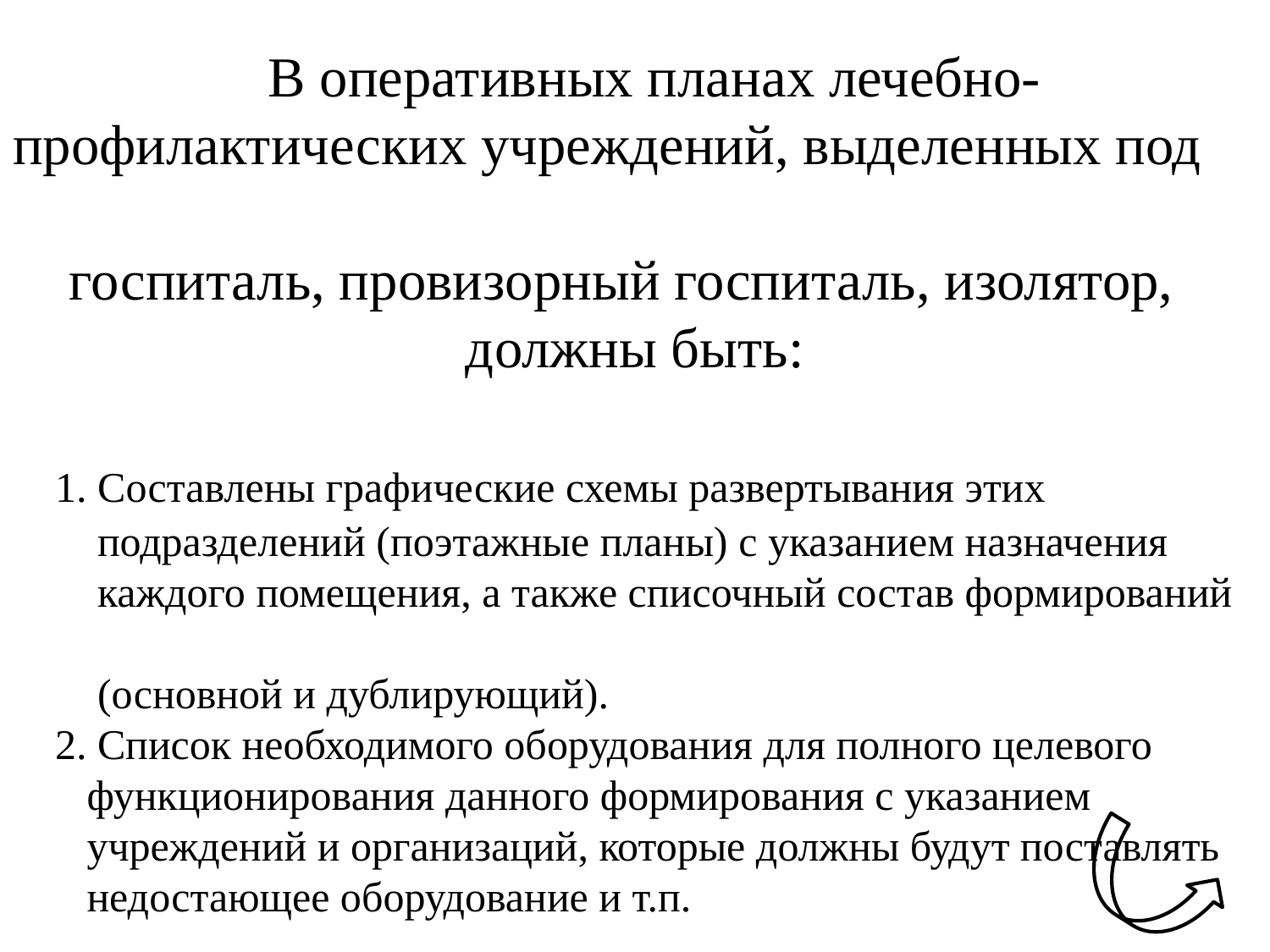

# В оперативных планах лечебно-профилактических учреждений, выделенных под госпиталь, провизорный госпиталь, изолятор, должны быть: 1. Составлены графические схемы развертывания этих подразделений (поэтажные планы) с указанием назначения каждого помещения, а также списочный состав формирований (основной и дублирующий). 2. Список необходимого оборудования для полного целевого функционирования данного формирования с указанием учреждений и организаций, которые должны будут поставлять недостающее оборудование и т.п.